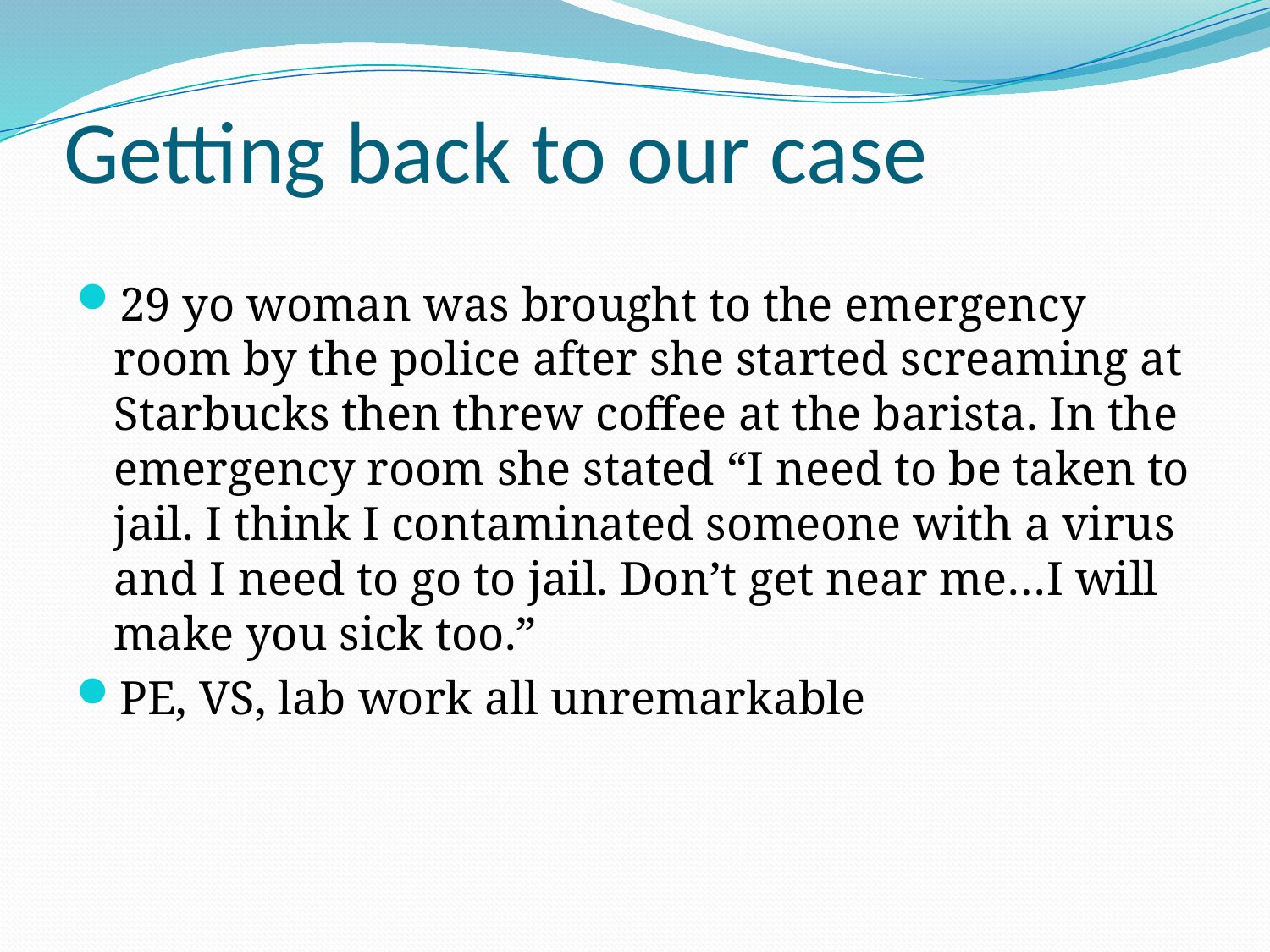

# Getting back to our case
29 yo woman was brought to the emergency room by the police after she started screaming at Starbucks then threw coffee at the barista. In the emergency room she stated “I need to be taken to jail. I think I contaminated someone with a virus and I need to go to jail. Don’t get near me…I will make you sick too.”
PE, VS, lab work all unremarkable